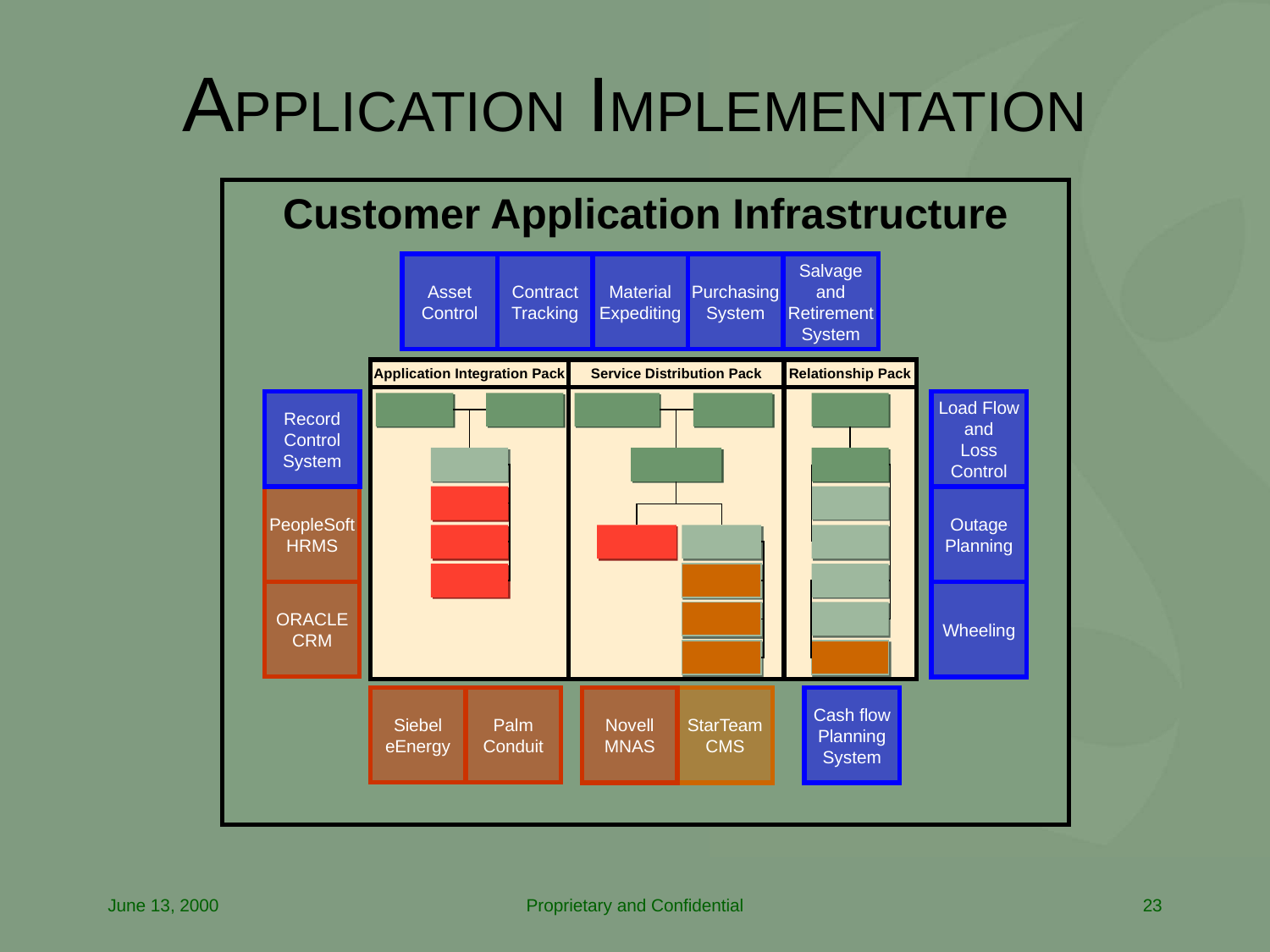

# APPLICATION IMPLEMENTATION
Customer Application Infrastructure
Asset
Control
Contract
Tracking
Material
Expediting
Purchasing
System
Salvage
and
Retirement
System
Application Integration Pack
Service Distribution Pack
Relationship Pack

Record
Control
System
Load Flow
and
Loss
Control
Outage
Planning
Wheeling
PeopleSoft
HRMS
ORACLE
CRM
Siebel
eEnergy
Palm
Conduit
Novell
MNAS
StarTeam
CMS
Cash flow
Planning
System
June 13, 2000
Proprietary and Confidential
23